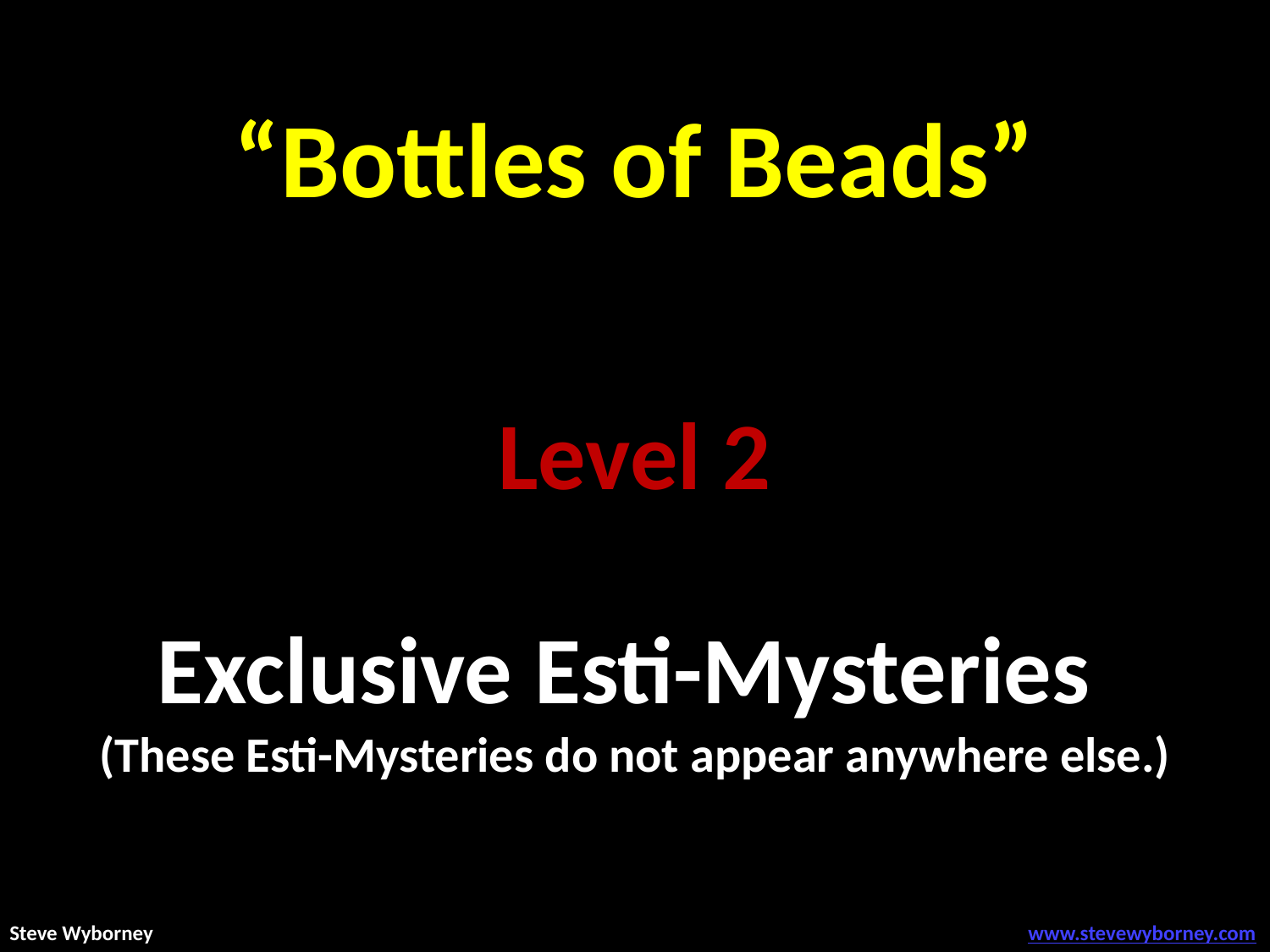

“Bottles of Beads”
Level 2
Exclusive Esti-Mysteries
(These Esti-Mysteries do not appear anywhere else.)
Steve Wyborney
www.stevewyborney.com